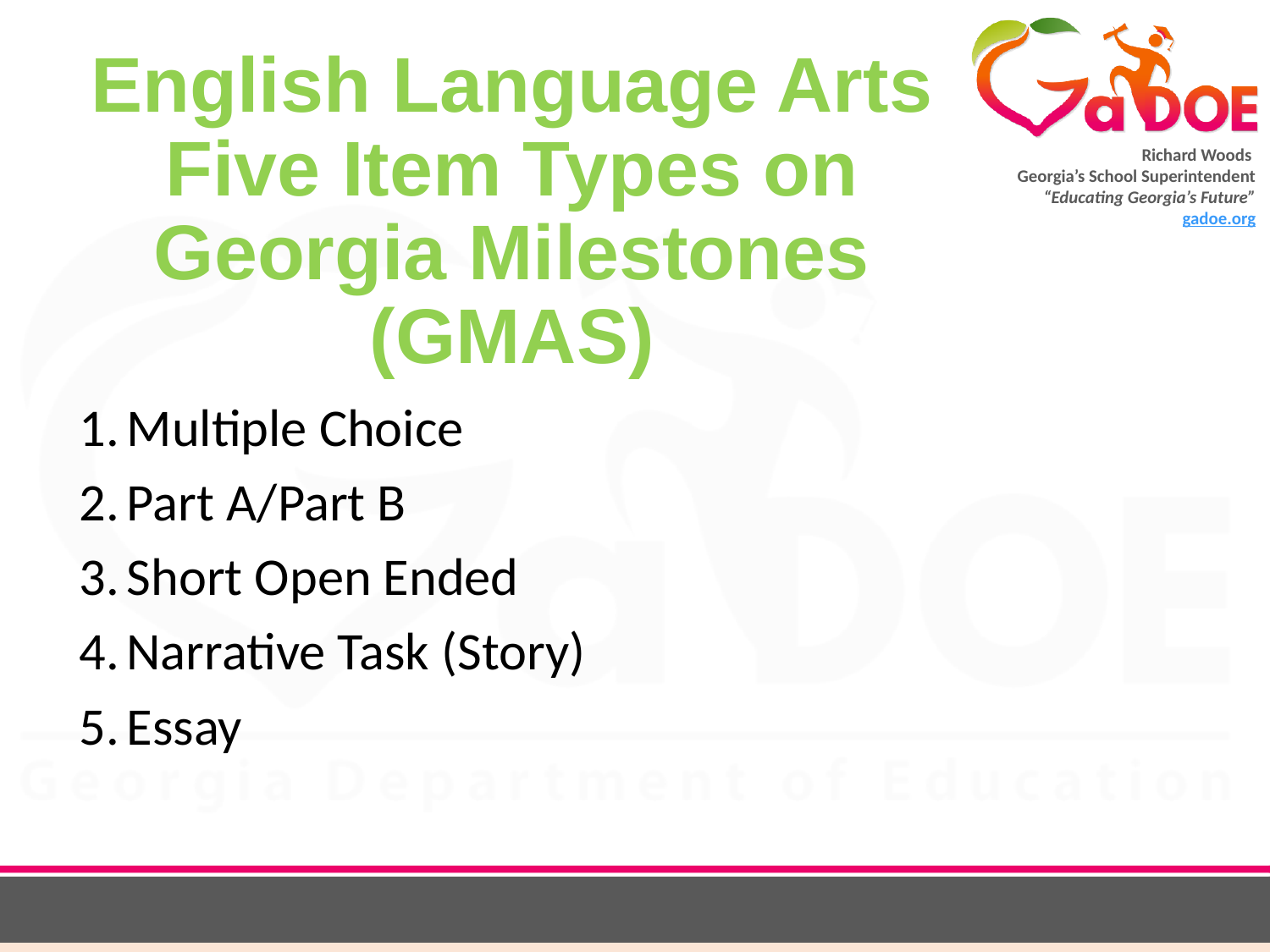

# English Language Arts Five Item Types on Georgia Milestones (GMAS)
Multiple Choice
Part A/Part B
Short Open Ended
Narrative Task (Story)
Essay